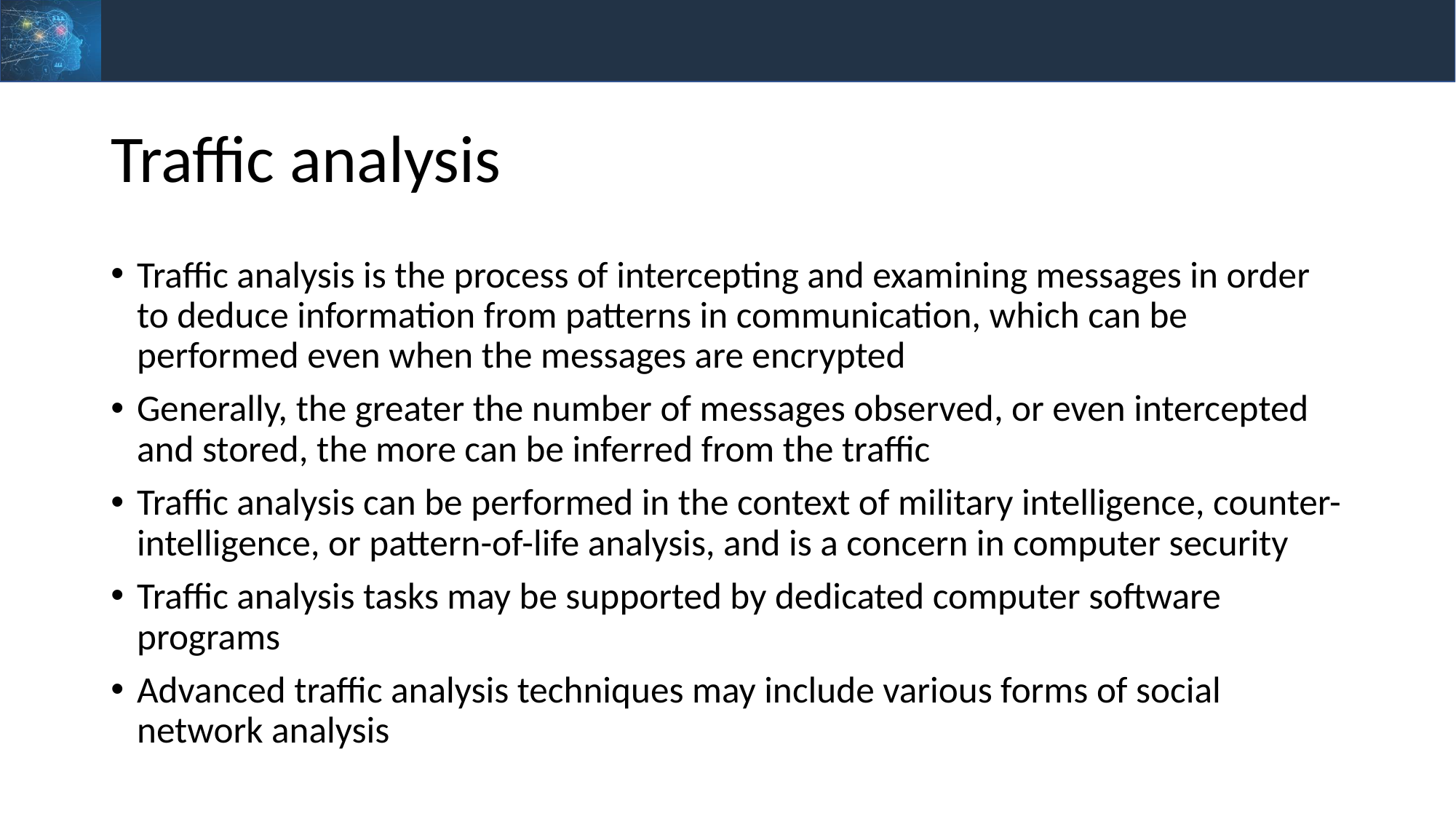

# Traffic analysis
Traffic analysis is the process of intercepting and examining messages in order to deduce information from patterns in communication, which can be performed even when the messages are encrypted
Generally, the greater the number of messages observed, or even intercepted and stored, the more can be inferred from the traffic
Traffic analysis can be performed in the context of military intelligence, counter-intelligence, or pattern-of-life analysis, and is a concern in computer security
Traffic analysis tasks may be supported by dedicated computer software programs
Advanced traffic analysis techniques may include various forms of social network analysis